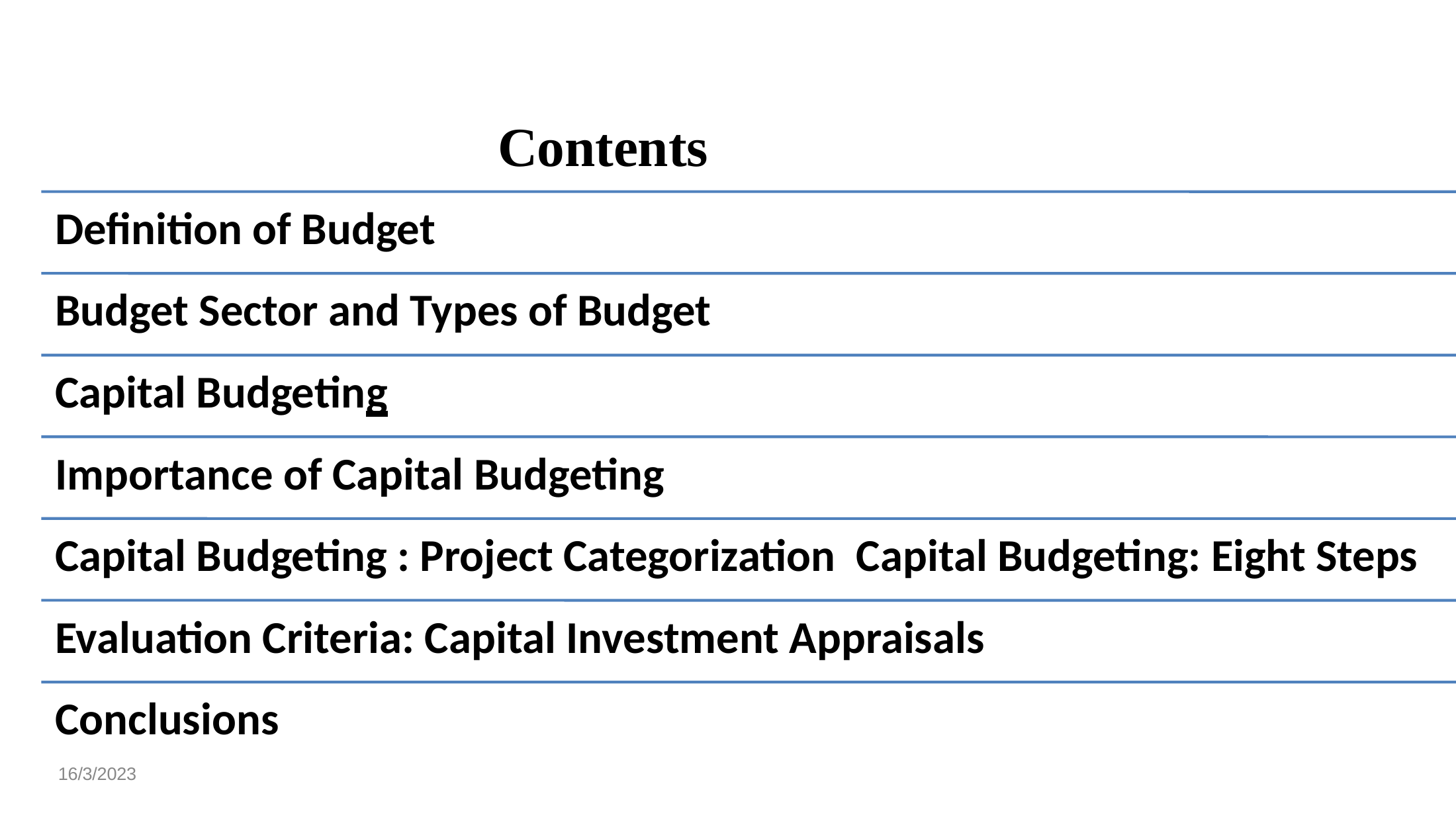

# Contents
Definition of Budget
Budget Sector and Types of Budget
Capital Budgeting
Importance of Capital Budgeting
Capital Budgeting : Project Categorization  Capital Budgeting: Eight Steps
Evaluation Criteria: Capital Investment Appraisals
Conclusions
16/3/2023
2